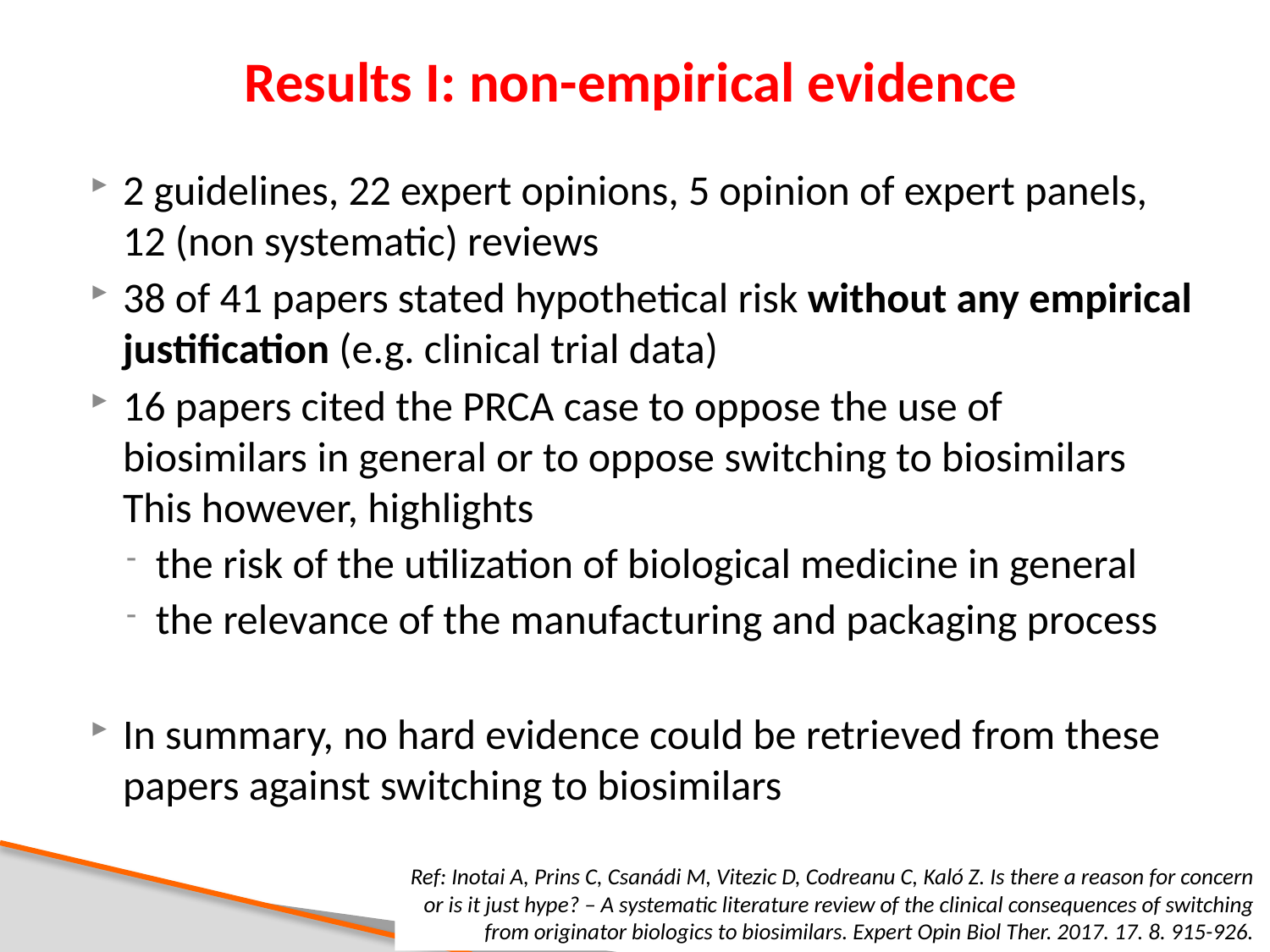

# Results I: non-empirical evidence
2 guidelines, 22 expert opinions, 5 opinion of expert panels, 12 (non systematic) reviews
38 of 41 papers stated hypothetical risk without any empirical justification (e.g. clinical trial data)
16 papers cited the PRCA case to oppose the use of biosimilars in general or to oppose switching to biosimilars This however, highlights
the risk of the utilization of biological medicine in general
the relevance of the manufacturing and packaging process

In summary, no hard evidence could be retrieved from these papers against switching to biosimilars
Ref: Inotai A, Prins C, Csanádi M, Vitezic D, Codreanu C, Kaló Z. Is there a reason for concern or is it just hype? – A systematic literature review of the clinical consequences of switching from originator biologics to biosimilars. Expert Opin Biol Ther. 2017. 17. 8. 915-926.